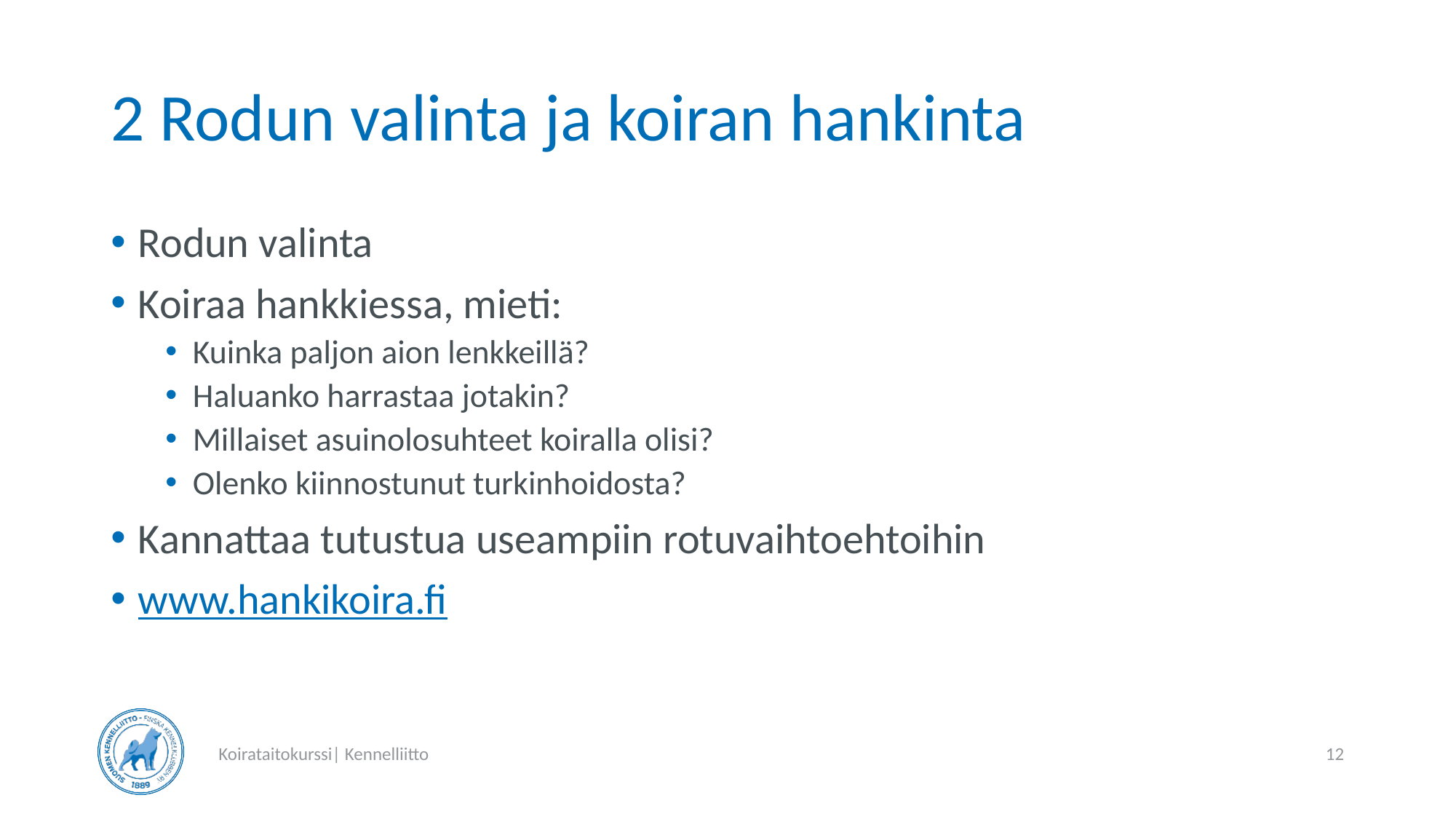

# 2 Rodun valinta ja koiran hankinta
Rodun valinta
Koiraa hankkiessa, mieti:
Kuinka paljon aion lenkkeillä?
Haluanko harrastaa jotakin?
Millaiset asuinolosuhteet koiralla olisi?
Olenko kiinnostunut turkinhoidosta?
Kannattaa tutustua useampiin rotuvaihtoehtoihin
www.hankikoira.fi

Koirataitokurssi| Kennelliitto
12